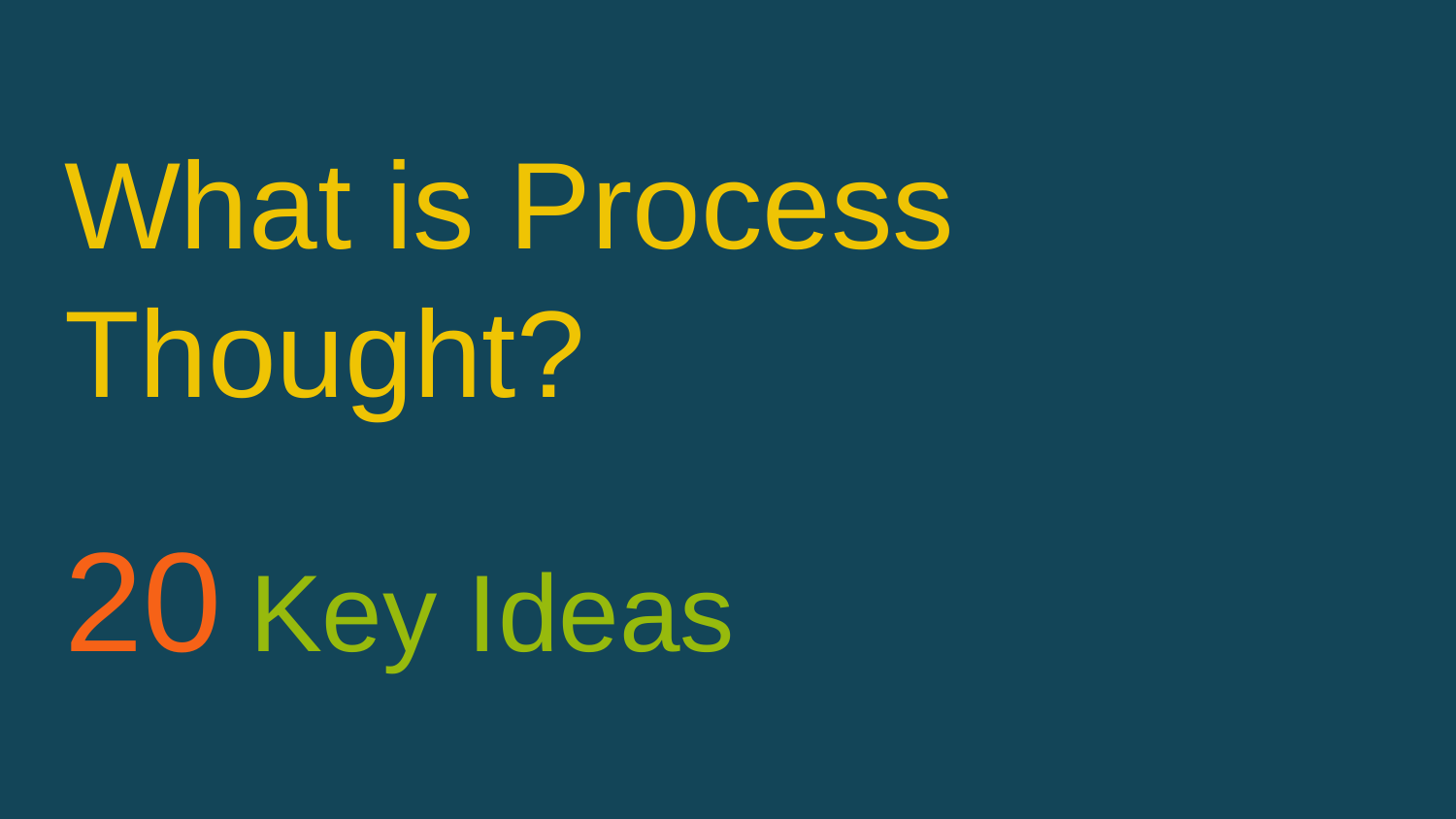

# What is Process Thought?
20 Key Ideas